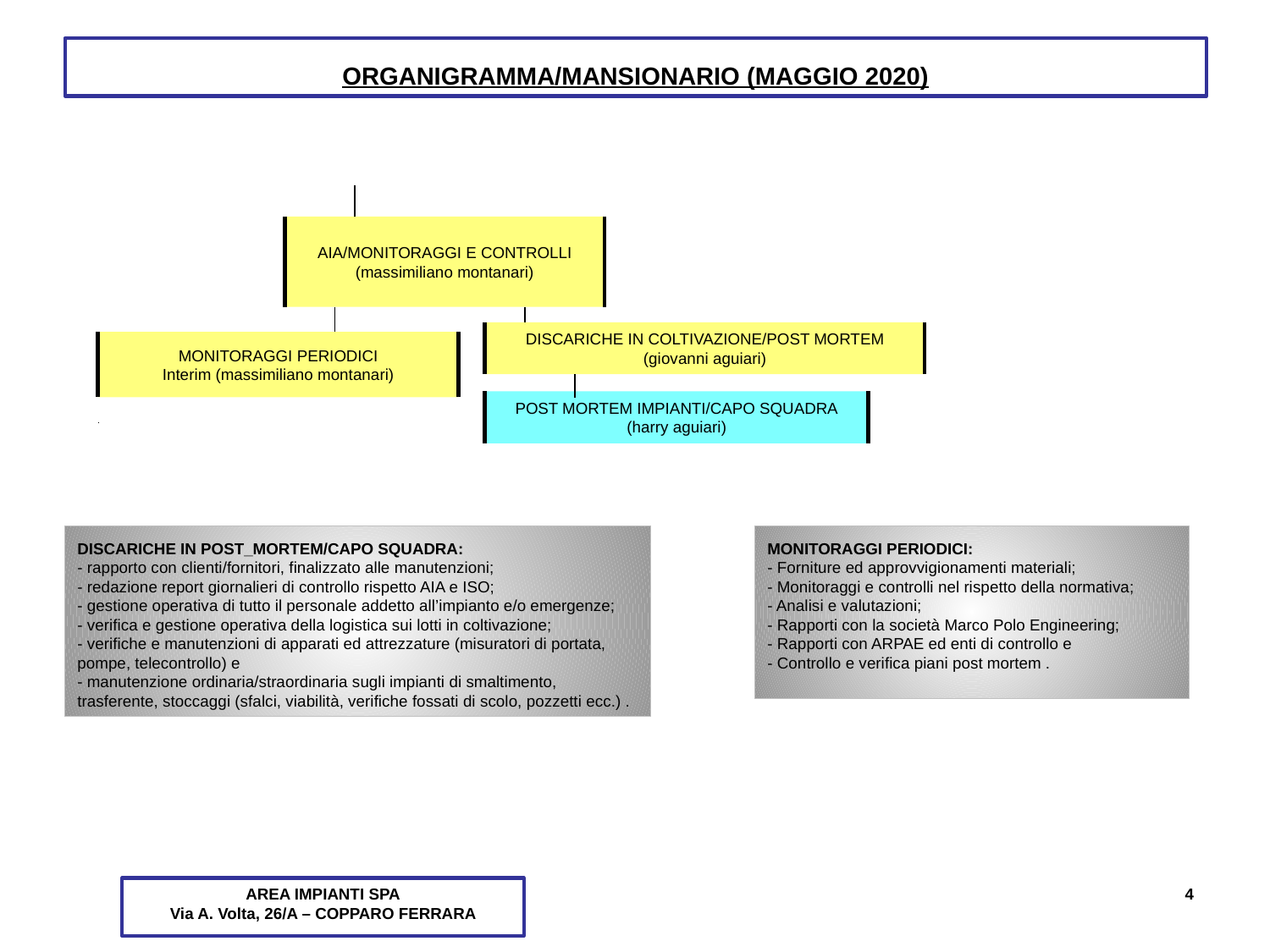

# ORGANIGRAMMA/MANSIONARIO (MAGGIO 2020)
AIA/MONITORAGGI E CONTROLLI
(massimiliano montanari)
DISCARICHE IN COLTIVAZIONE/POST MORTEM
(giovanni aguiari)

MONITORAGGI PERIODICI
Interim (massimiliano montanari)

POST MORTEM IMPIANTI/CAPO SQUADRA
(harry aguiari)
DISCARICHE IN POST_MORTEM/CAPO SQUADRA:
- rapporto con clienti/fornitori, finalizzato alle manutenzioni;
- redazione report giornalieri di controllo rispetto AIA e ISO;
- gestione operativa di tutto il personale addetto all’impianto e/o emergenze;
- verifica e gestione operativa della logistica sui lotti in coltivazione;
- verifiche e manutenzioni di apparati ed attrezzature (misuratori di portata, pompe, telecontrollo) e
- manutenzione ordinaria/straordinaria sugli impianti di smaltimento, trasferente, stoccaggi (sfalci, viabilità, verifiche fossati di scolo, pozzetti ecc.) .

MONITORAGGI PERIODICI:
- Forniture ed approvvigionamenti materiali;
- Monitoraggi e controlli nel rispetto della normativa;
- Analisi e valutazioni;
- Rapporti con la società Marco Polo Engineering;
- Rapporti con ARPAE ed enti di controllo e
- Controllo e verifica piani post mortem .

AREA IMPIANTI SPA
Via A. Volta, 26/A – COPPARO FERRARA
4